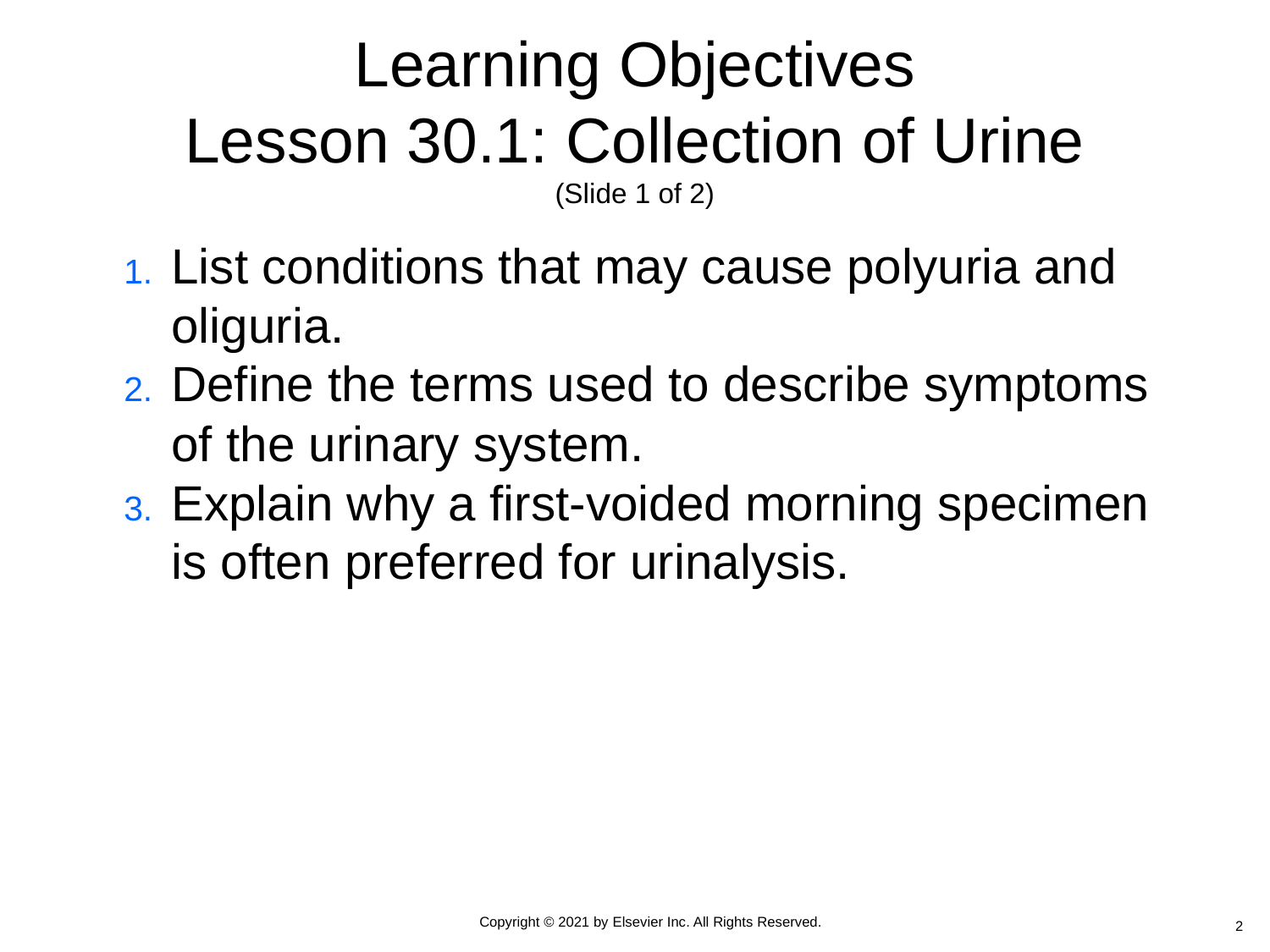

# Learning Objectives Lesson 30.1: Collection of Urine (Slide 1 of 2)
List conditions that may cause polyuria and oliguria.
Define the terms used to describe symptoms of the urinary system.
Explain why a first-voided morning specimen is often preferred for urinalysis.
2